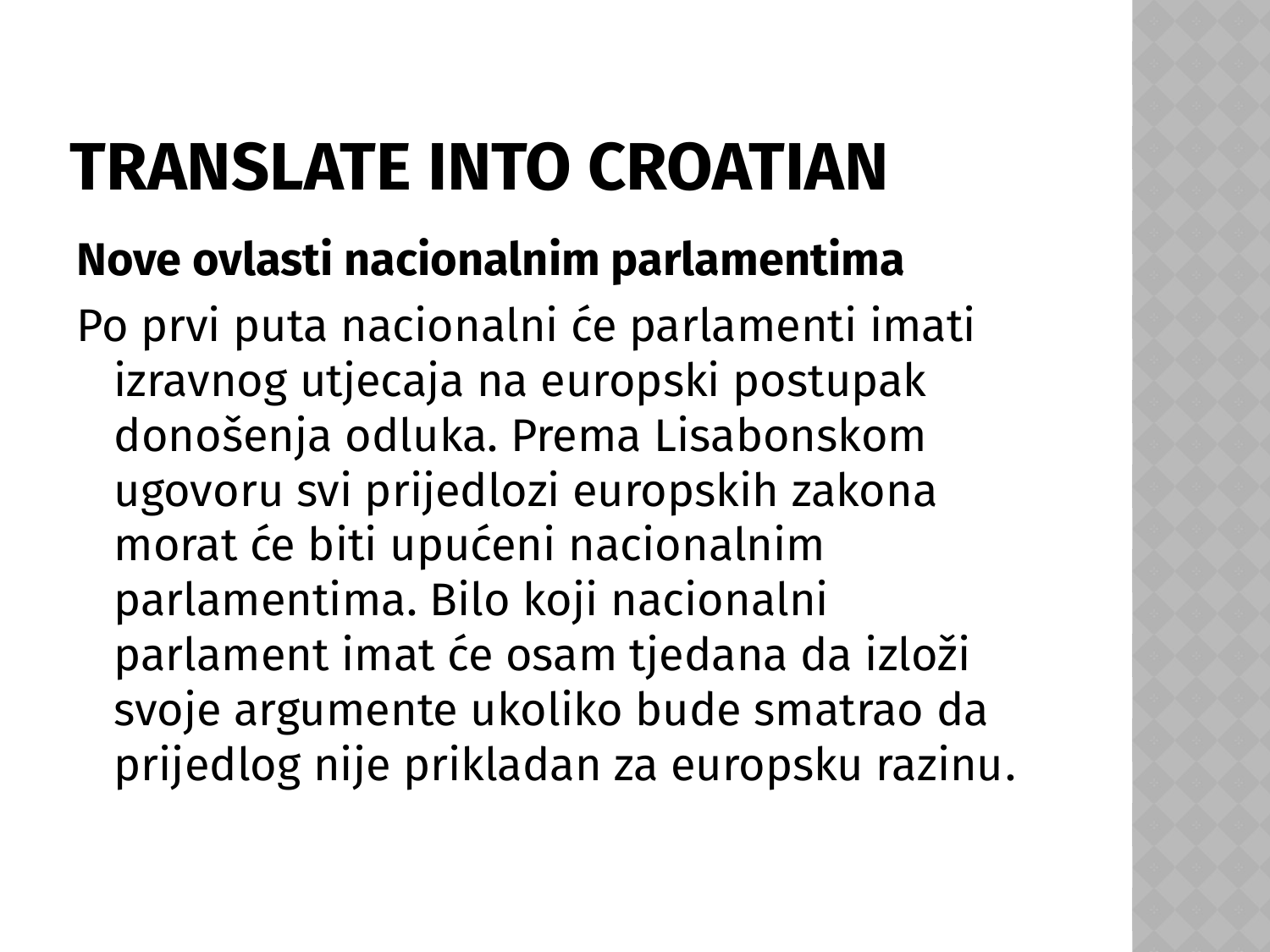

# TRANSLATE INTO CROATIAN
Nove ovlasti nacionalnim parlamentima
Po prvi puta nacionalni će parlamenti imati izravnog utjecaja na europski postupak donošenja odluka. Prema Lisabonskom ugovoru svi prijedlozi europskih zakona morat će biti upućeni nacionalnim parlamentima. Bilo koji nacionalni parlament imat će osam tjedana da izloži svoje argumente ukoliko bude smatrao da prijedlog nije prikladan za europsku razinu.